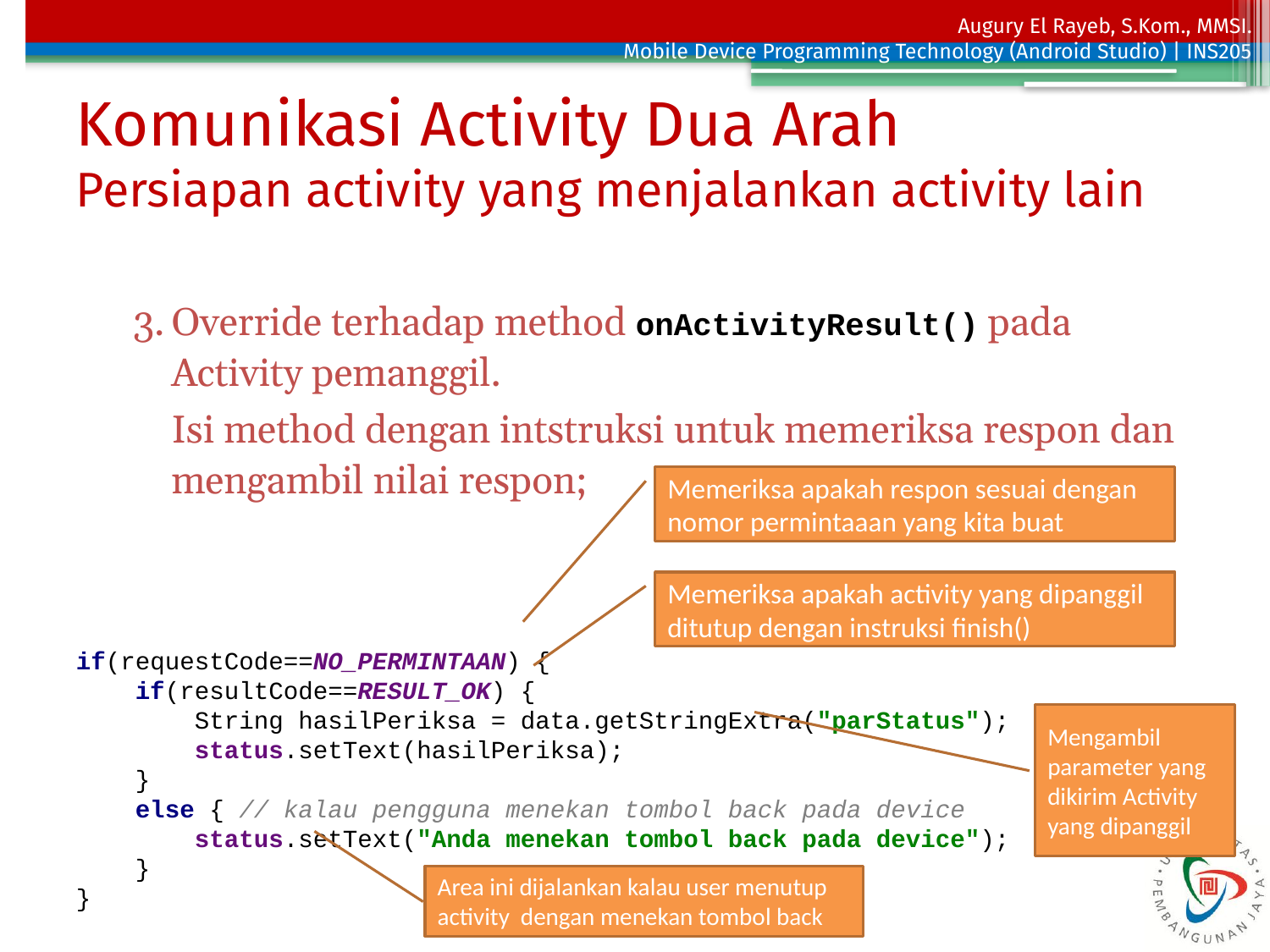

# Komunikasi Activity Dua Arah Persiapan activity yang menjalankan activity lain

Override terhadap method onActivityResult() pada Activity pemanggil.
Isi method dengan intstruksi untuk memeriksa respon dan mengambil nilai respon;

if(requestCode==NO_PERMINTAAN) {
    if(resultCode==RESULT_OK) {
        String hasilPeriksa = data.getStringExtra("parStatus");
        status.setText(hasilPeriksa);
    }
    else { // kalau pengguna menekan tombol back pada device
        status.setText("Anda menekan tombol back pada device");
    }
}

Memeriksa apakah respon sesuai dengan nomor permintaaan yang kita buat
Memeriksa apakah activity yang dipanggil ditutup dengan instruksi finish()
Mengambil parameter yang dikirim Activity yang dipanggil
Area ini dijalankan kalau user menutup activity  dengan menekan tombol back